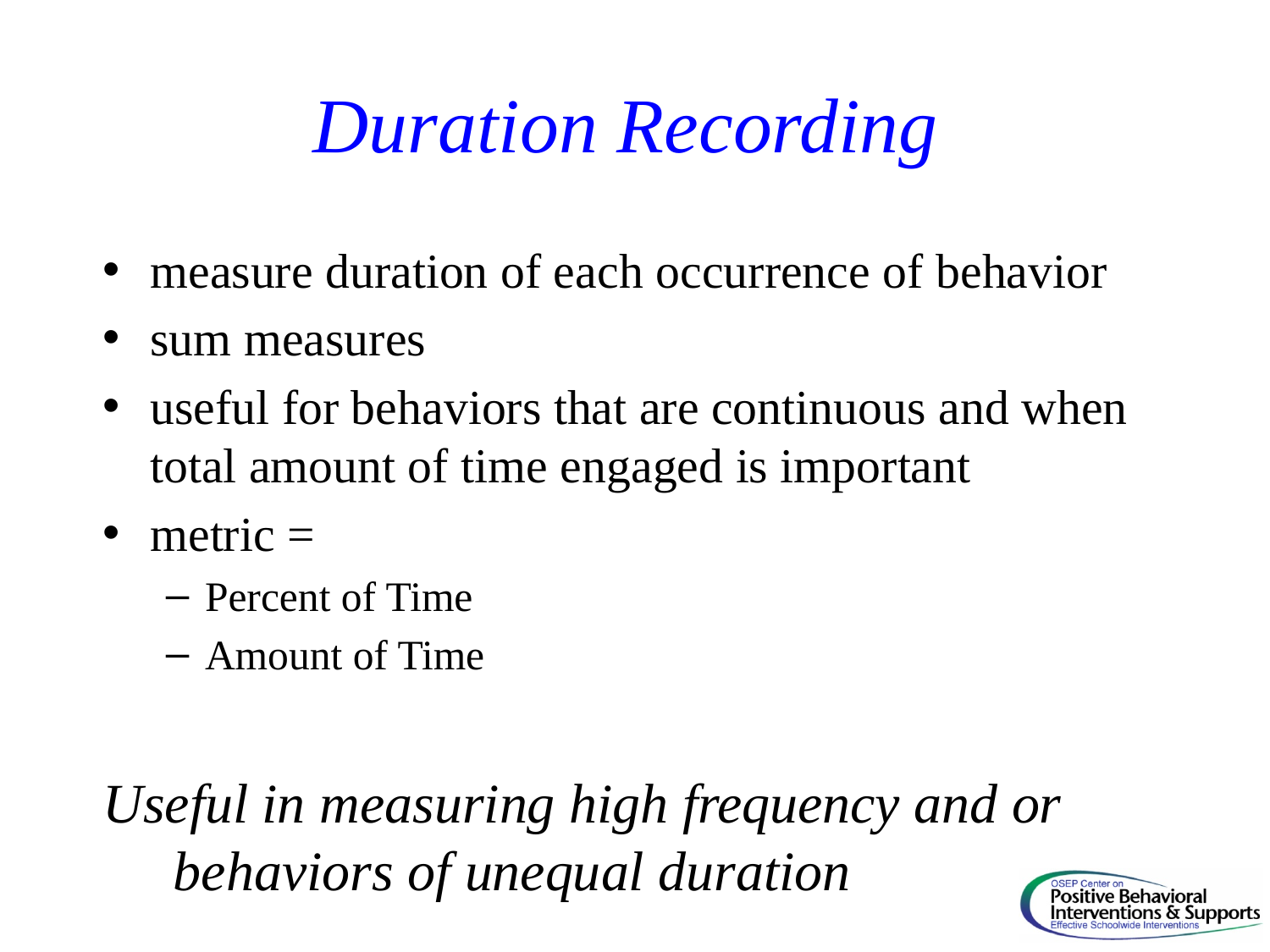

# Duration Recording
measure duration of each occurrence of behavior
sum measures
useful for behaviors that are continuous and when total amount of time engaged is important
metric =
Percent of Time
Amount of Time

Useful in measuring high frequency and or behaviors of unequal duration